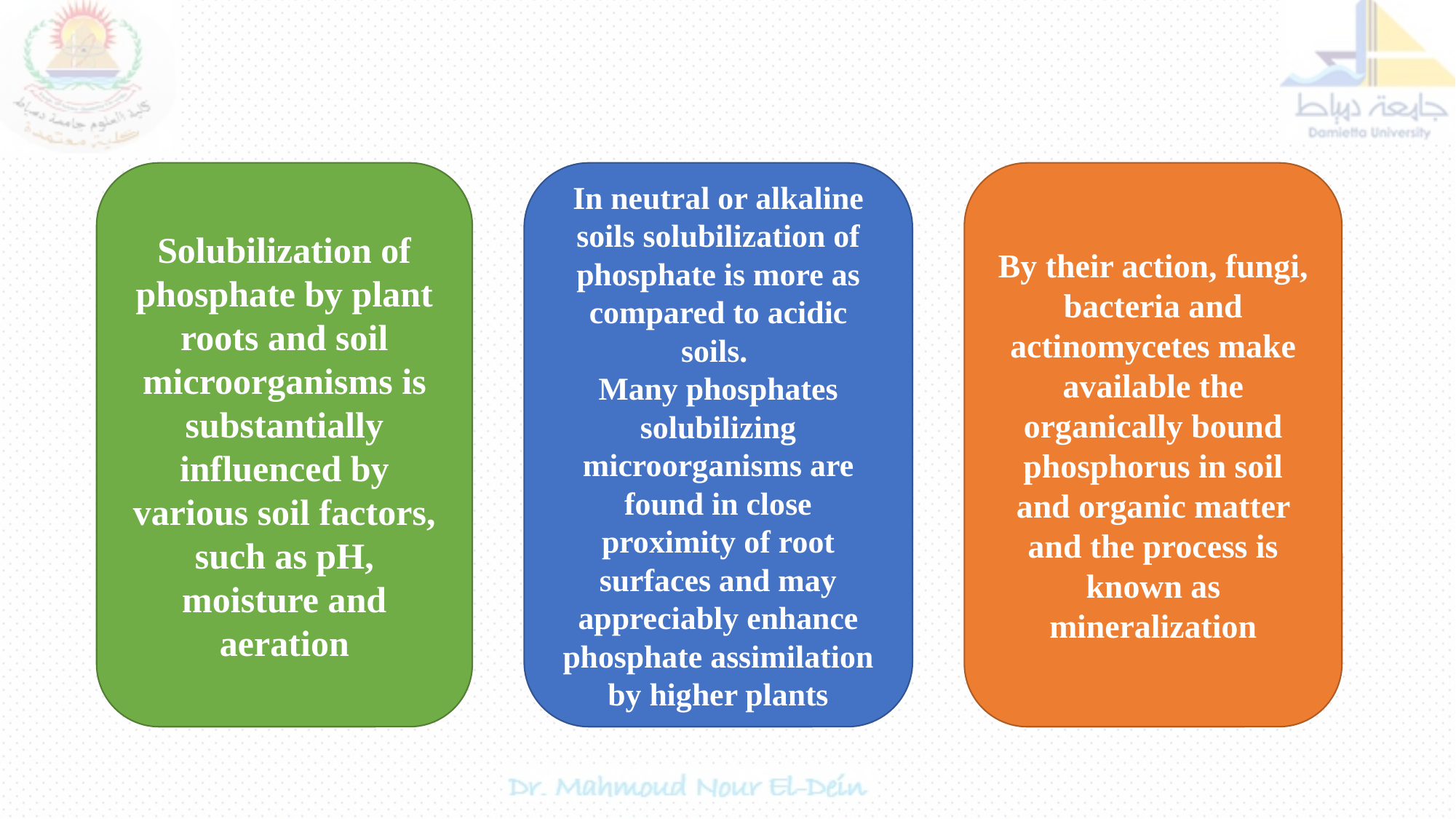

Solubilization of phosphate by plant roots and soil microorganisms is substantially influenced by various soil factors, such as pH, moisture and aeration
In neutral or alkaline soils solubilization of phosphate is more as compared to acidic soils.
Many phosphates solubilizing microorganisms are found in close proximity of root surfaces and may appreciably enhance phosphate assimilation by higher plants
By their action, fungi, bacteria and actinomycetes make available the organically bound phosphorus in soil and organic matter and the process is known as mineralization